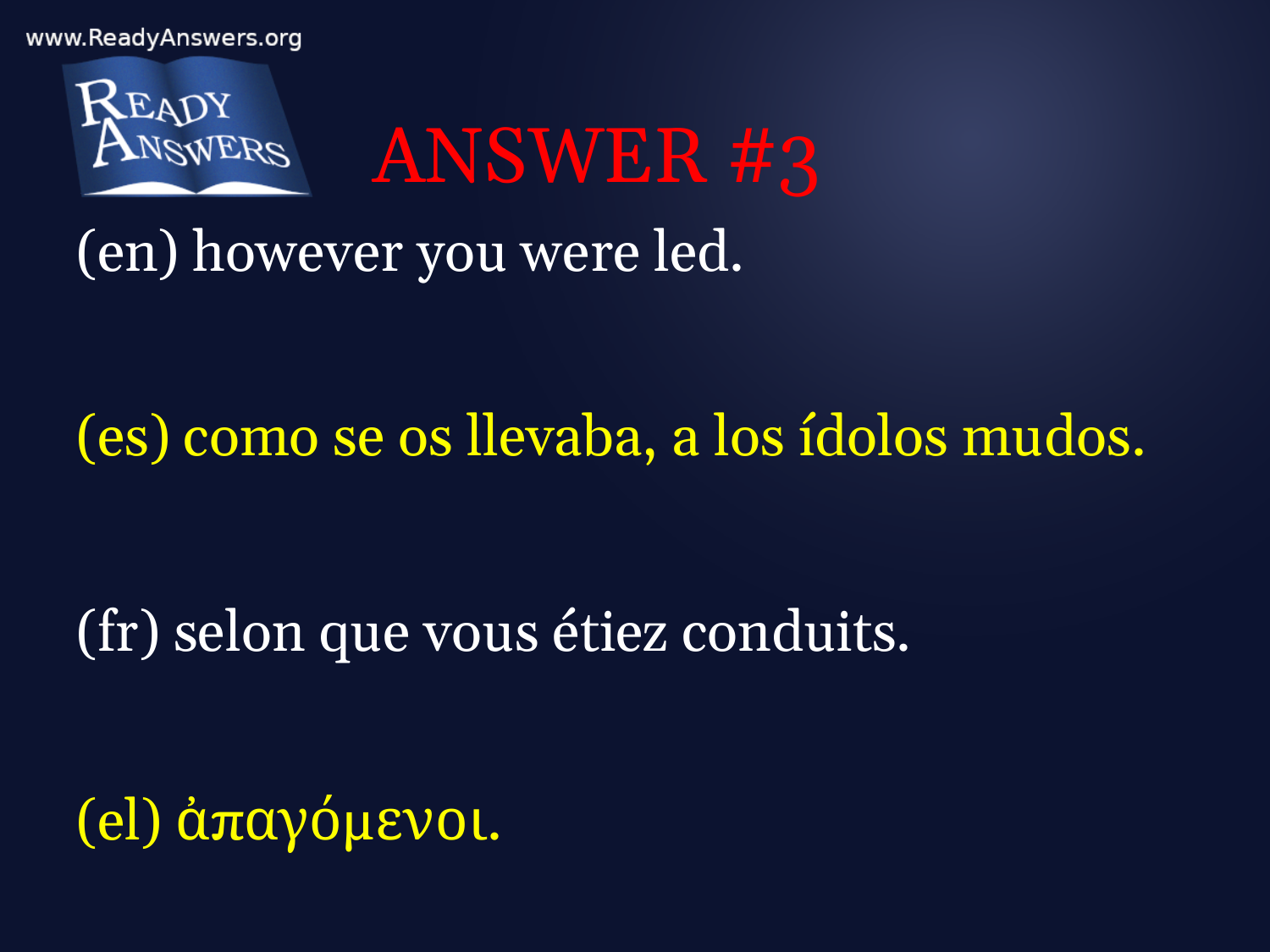

# ANSWER #3
(en) however you were led.
(es) como se os llevaba, a los ídolos mudos.
(fr) selon que vous étiez conduits.
(el) ἀπαγόμενοι.